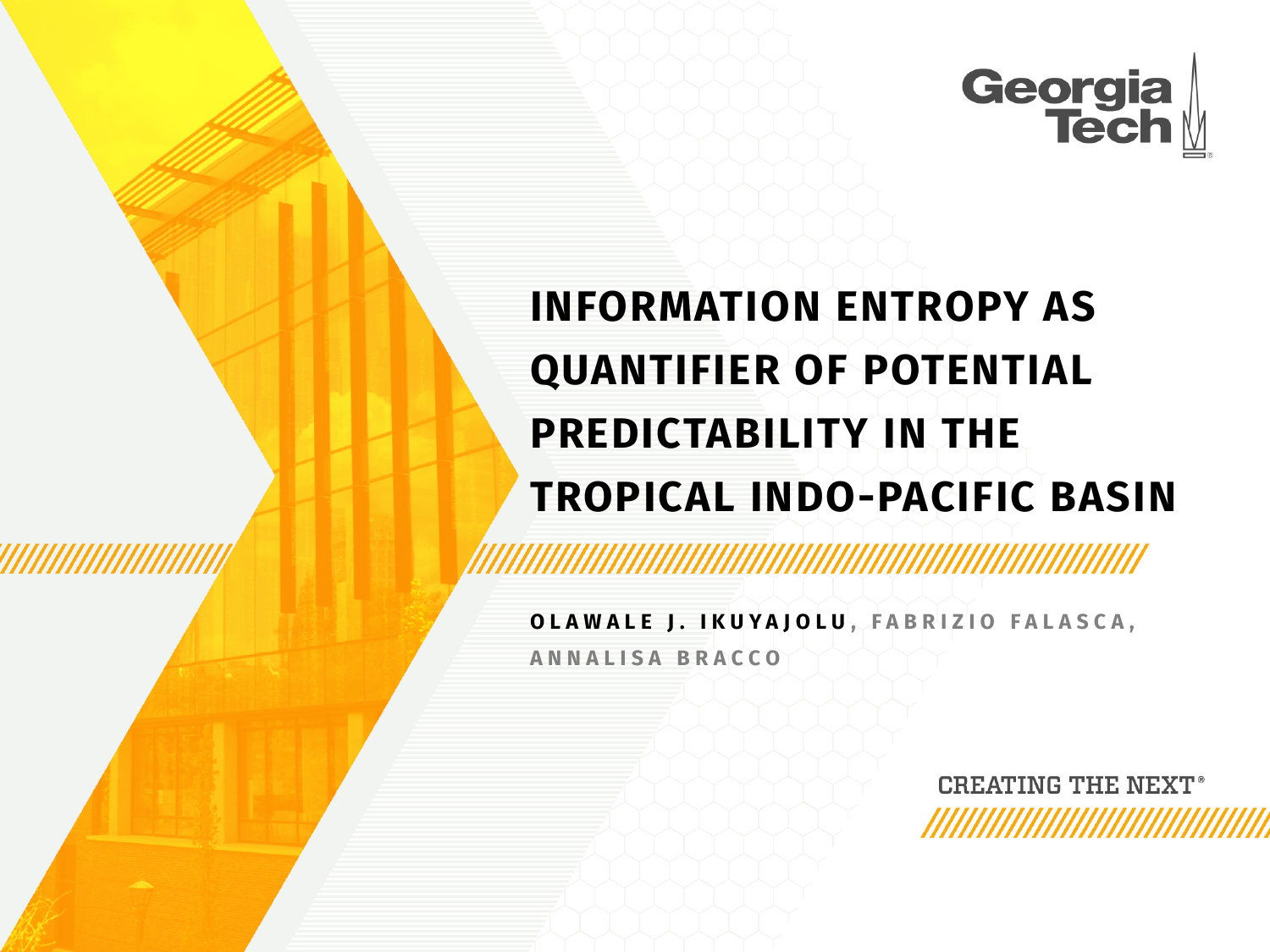

# Information entropy as quantifier of potential predictability in the tropical Indo-Pacific basin
Olawale J. Ikuyajolu, Fabrizio Falasca, Annalisa Bracco